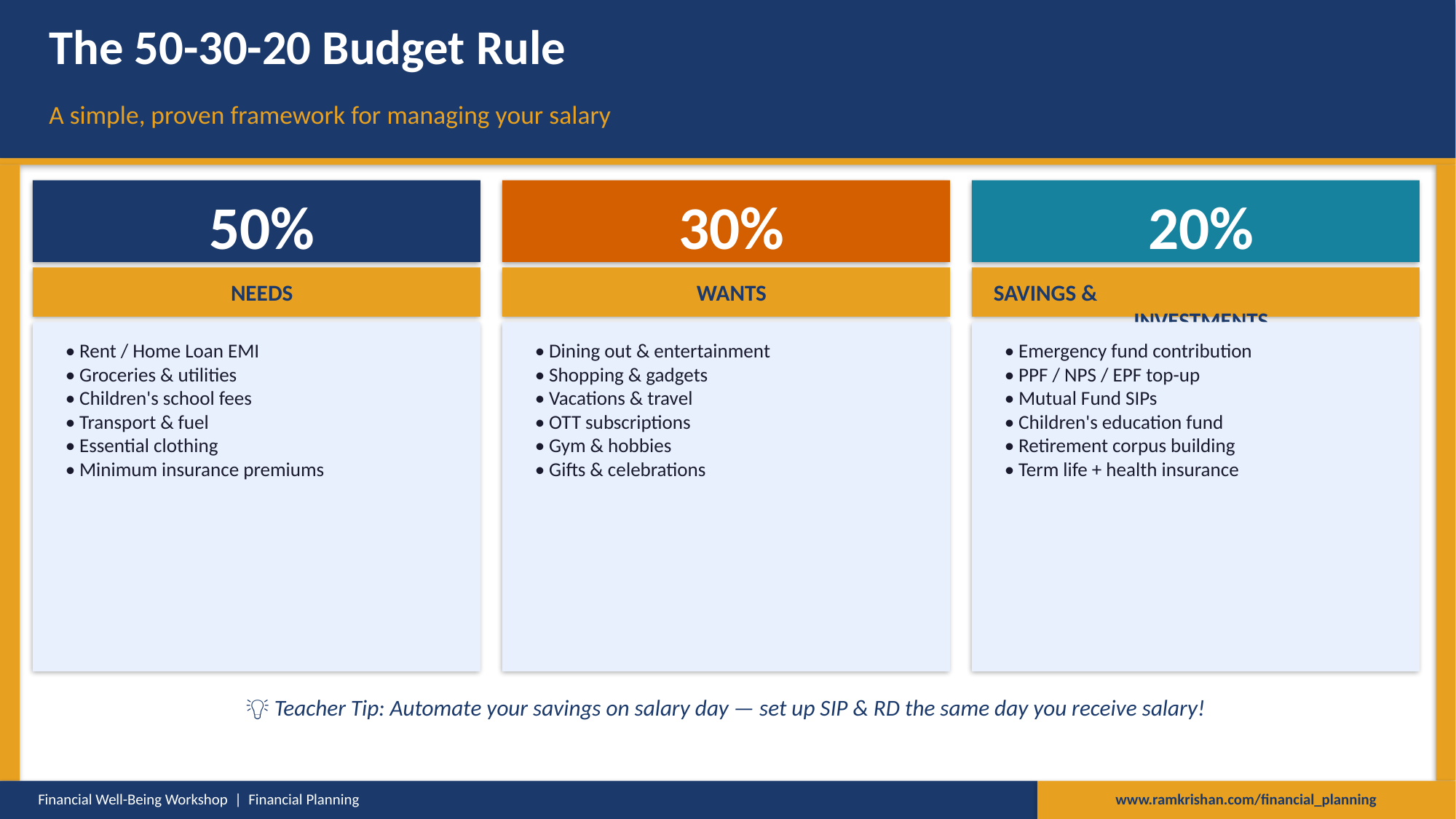

The 50-30-20 Budget Rule
A simple, proven framework for managing your salary

50%
30%
20%

NEEDS
WANTS
SAVINGS &
INVESTMENTS

• Rent / Home Loan EMI
• Groceries & utilities
• Children's school fees
• Transport & fuel
• Essential clothing
• Minimum insurance premiums
• Dining out & entertainment
• Shopping & gadgets
• Vacations & travel
• OTT subscriptions
• Gym & hobbies
• Gifts & celebrations
• Emergency fund contribution
• PPF / NPS / EPF top-up
• Mutual Fund SIPs
• Children's education fund
• Retirement corpus building
• Term life + health insurance
💡 Teacher Tip: Automate your savings on salary day — set up SIP & RD the same day you receive salary!

Financial Well-Being Workshop  |  Financial Planning
www.ramkrishan.com/financial_planning